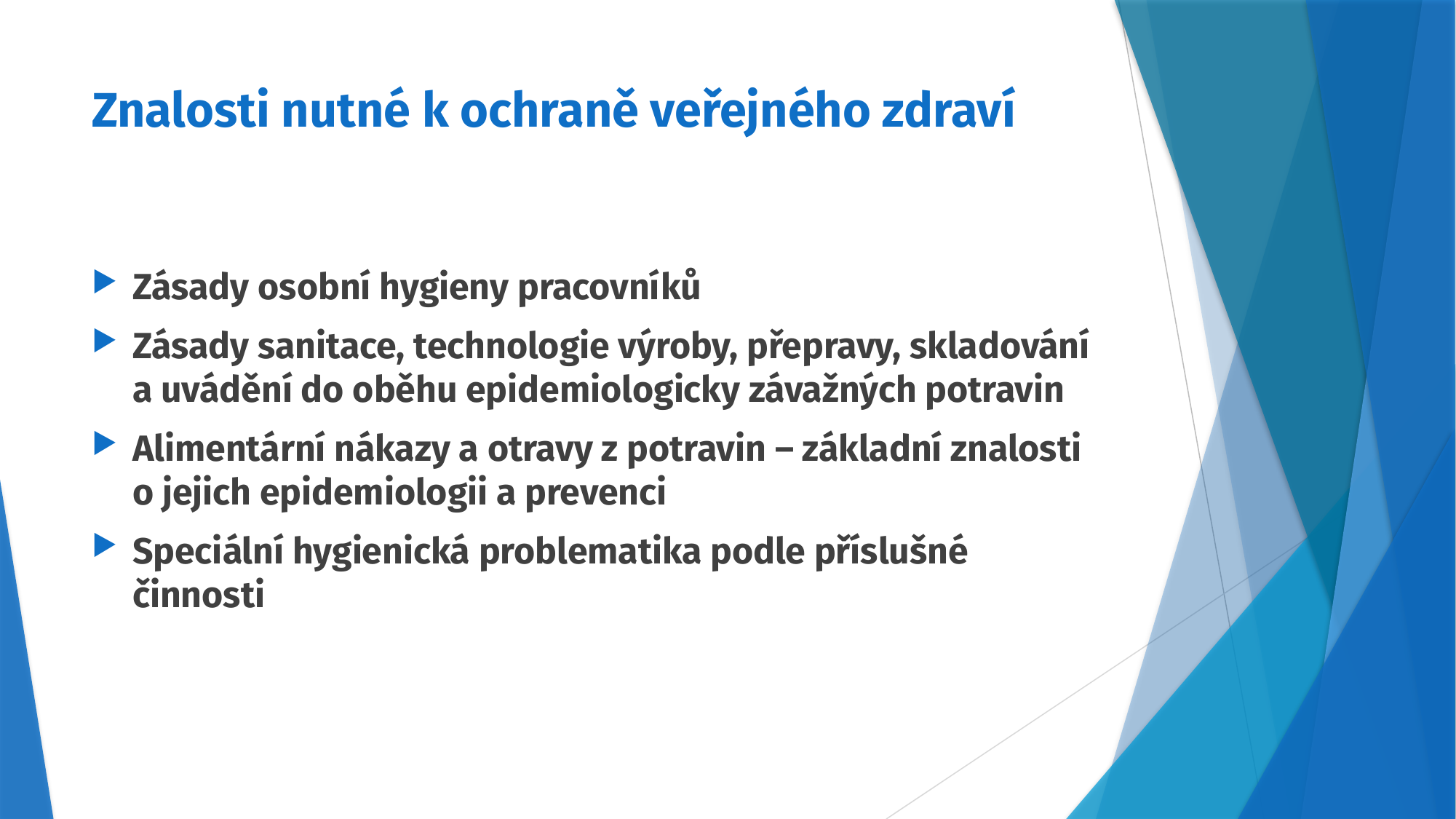

# Znalosti nutné k ochraně veřejného zdraví
Zásady osobní hygieny pracovníků
Zásady sanitace, technologie výroby, přepravy, skladování a uvádění do oběhu epidemiologicky závažných potravin
Alimentární nákazy a otravy z potravin – základní znalosti o jejich epidemiologii a prevenci
Speciální hygienická problematika podle příslušné činnosti